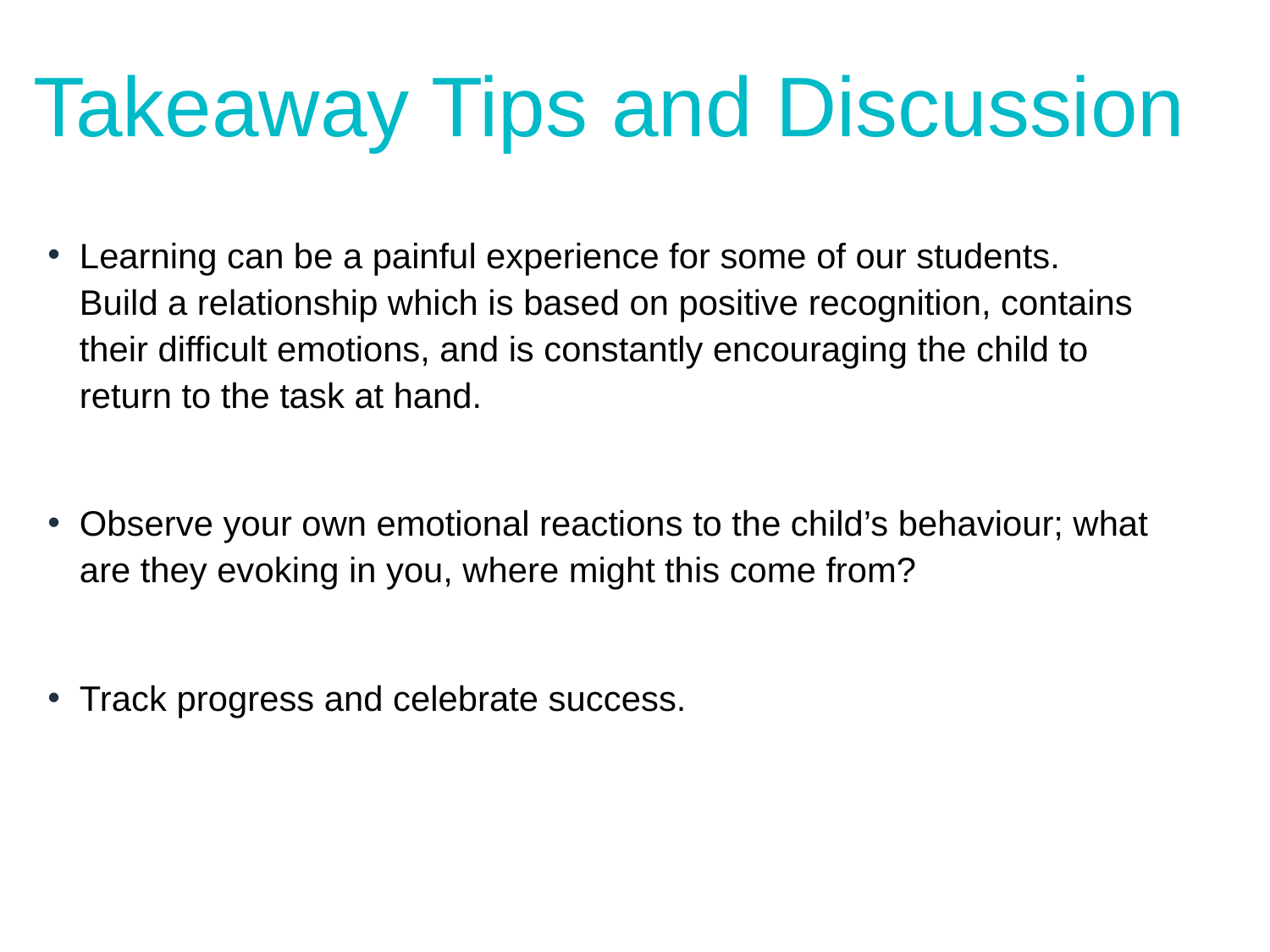

Takeaway Tips and Discussion
Learning can be a painful experience for some of our students.
Build a relationship which is based on positive recognition, contains their difficult emotions, and is constantly encouraging the child to return to the task at hand.

Observe your own emotional reactions to the child’s behaviour; what are they evoking in you, where might this come from?

Track progress and celebrate success.